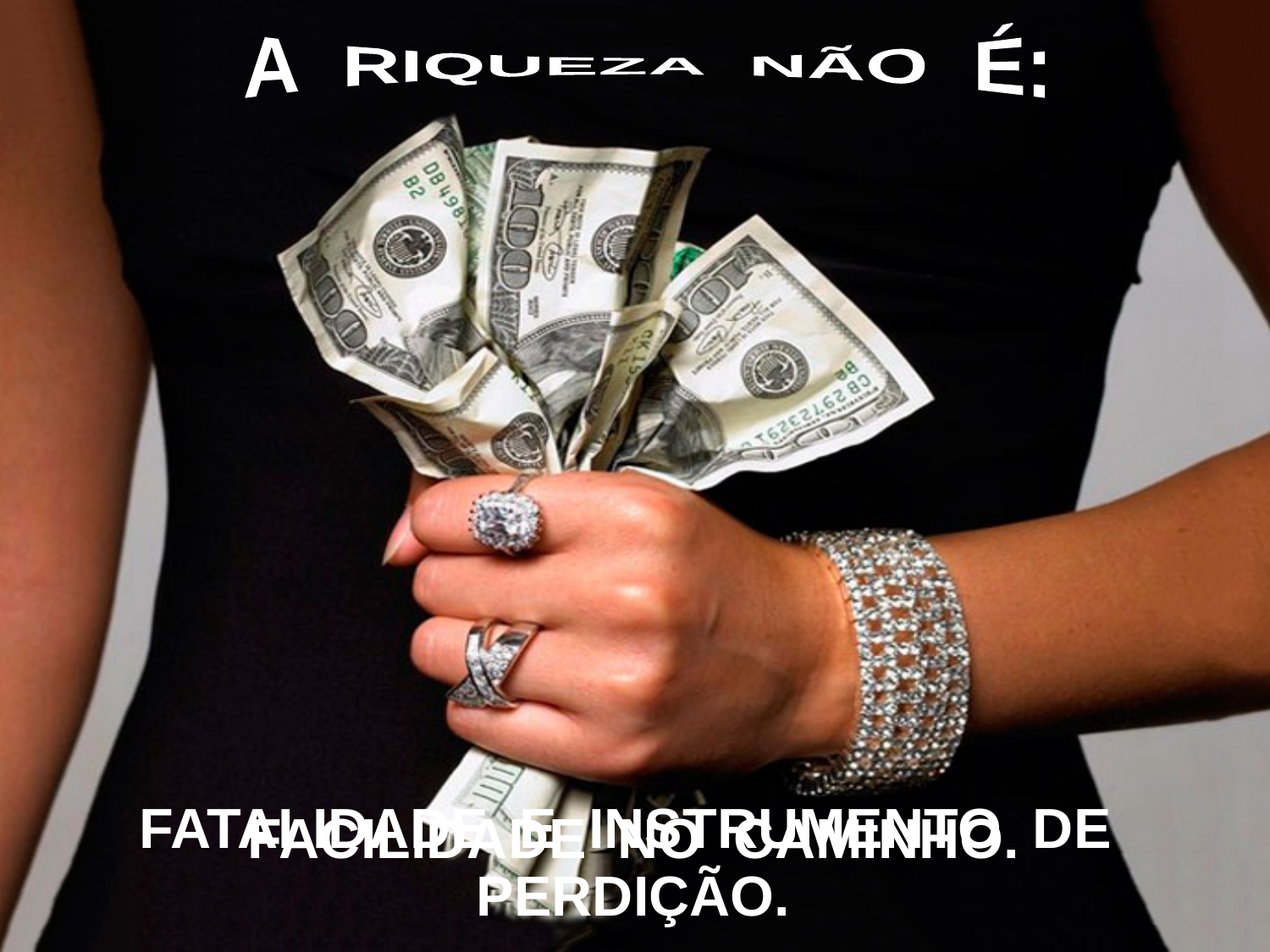

A  RIQUEZA  NÃO  É:
FATALIDADE  E  INSTRUMENTO  DE  PERDIÇÃO.
FACILIDADE  NO  CAMINHO.